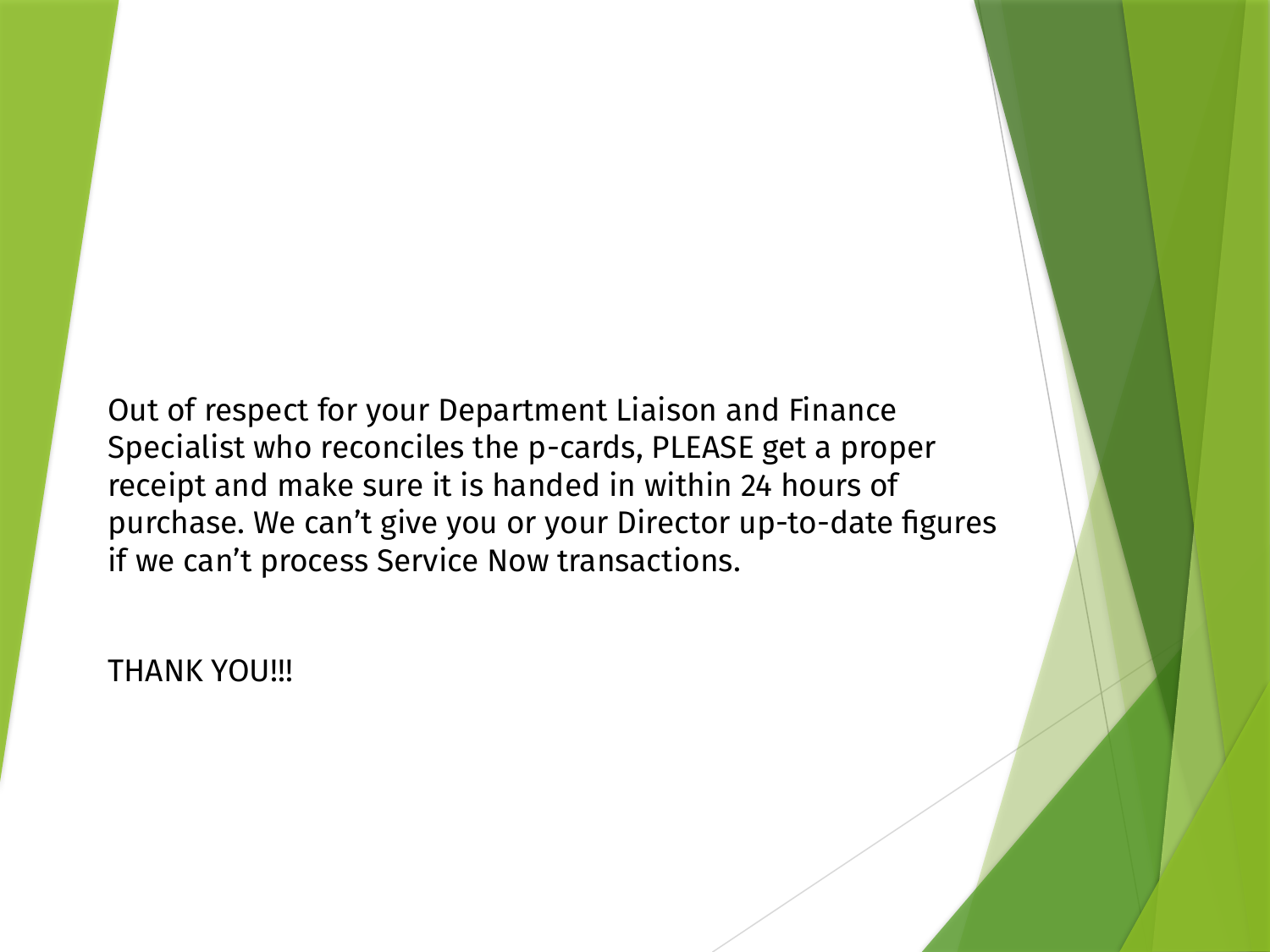

Out of respect for your Department Liaison and Finance Specialist who reconciles the p-cards, PLEASE get a proper receipt and make sure it is handed in within 24 hours of purchase. We can’t give you or your Director up-to-date figures if we can’t process Service Now transactions.

THANK YOU!!!